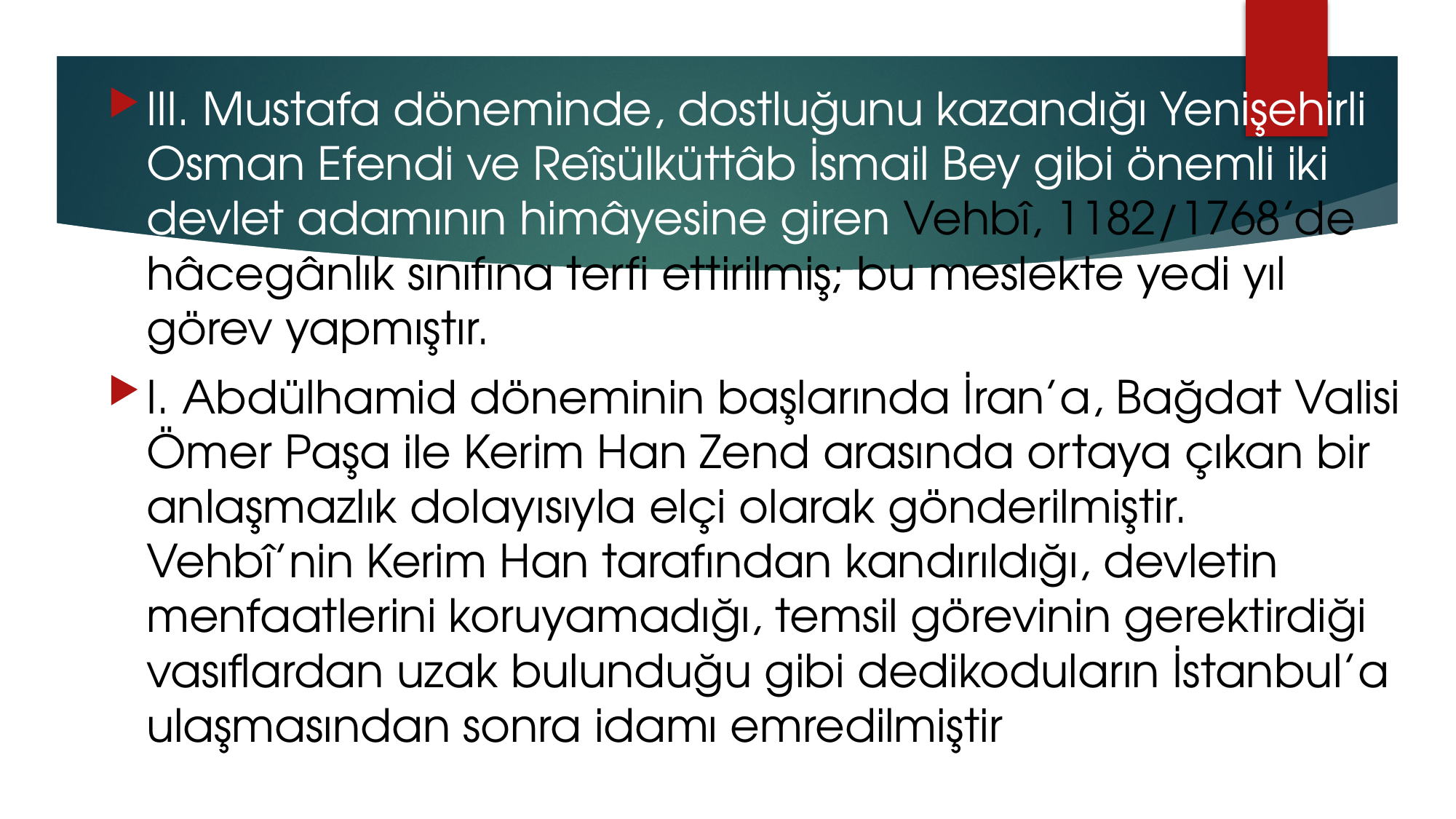

III. Mustafa döneminde, dostluğunu kazandığı Yenişehirli Osman Efendi ve Reîsülküttâb İsmail Bey gibi önemli iki devlet adamının himâyesine giren Vehbî, 1182/1768’de hâcegânlık sınıfına terfi ettirilmiş; bu meslekte yedi yıl görev yapmıştır.
I. Abdülhamid döneminin başlarında İran’a, Bağdat Valisi Ömer Paşa ile Kerim Han Zend arasında ortaya çıkan bir anlaşmazlık dolayısıyla elçi olarak gönderilmiştir. Vehbî’nin Kerim Han tarafından kandırıldığı, devletin menfaatlerini koruyamadığı, temsil görevinin gerektirdiği vasıflardan uzak bulunduğu gibi dedikoduların İstanbul’a ulaşmasından sonra idamı emredilmiştir